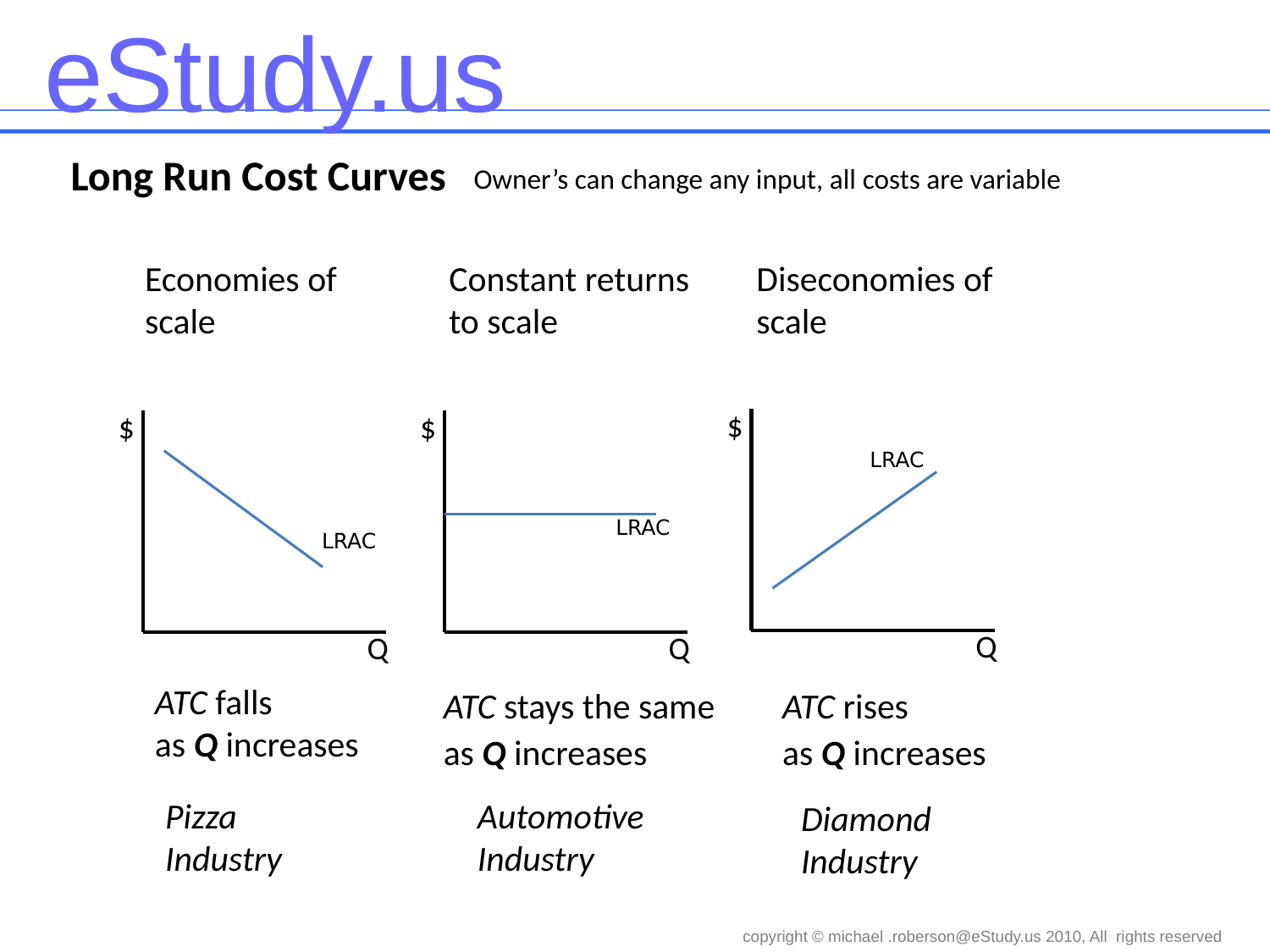

Long Run Cost Curves
Owner’s can change any input, all costs are variable
Diseconomies of scale
Economies of scale
Constant returns to scale
$
Q
$
Q
$
Q
LRAC
LRAC
LRAC
ATC falls
as Q increases
ATC stays the same
as Q increases
ATC rises
as Q increases
Pizza
Industry
Automotive Industry
Diamond Industry